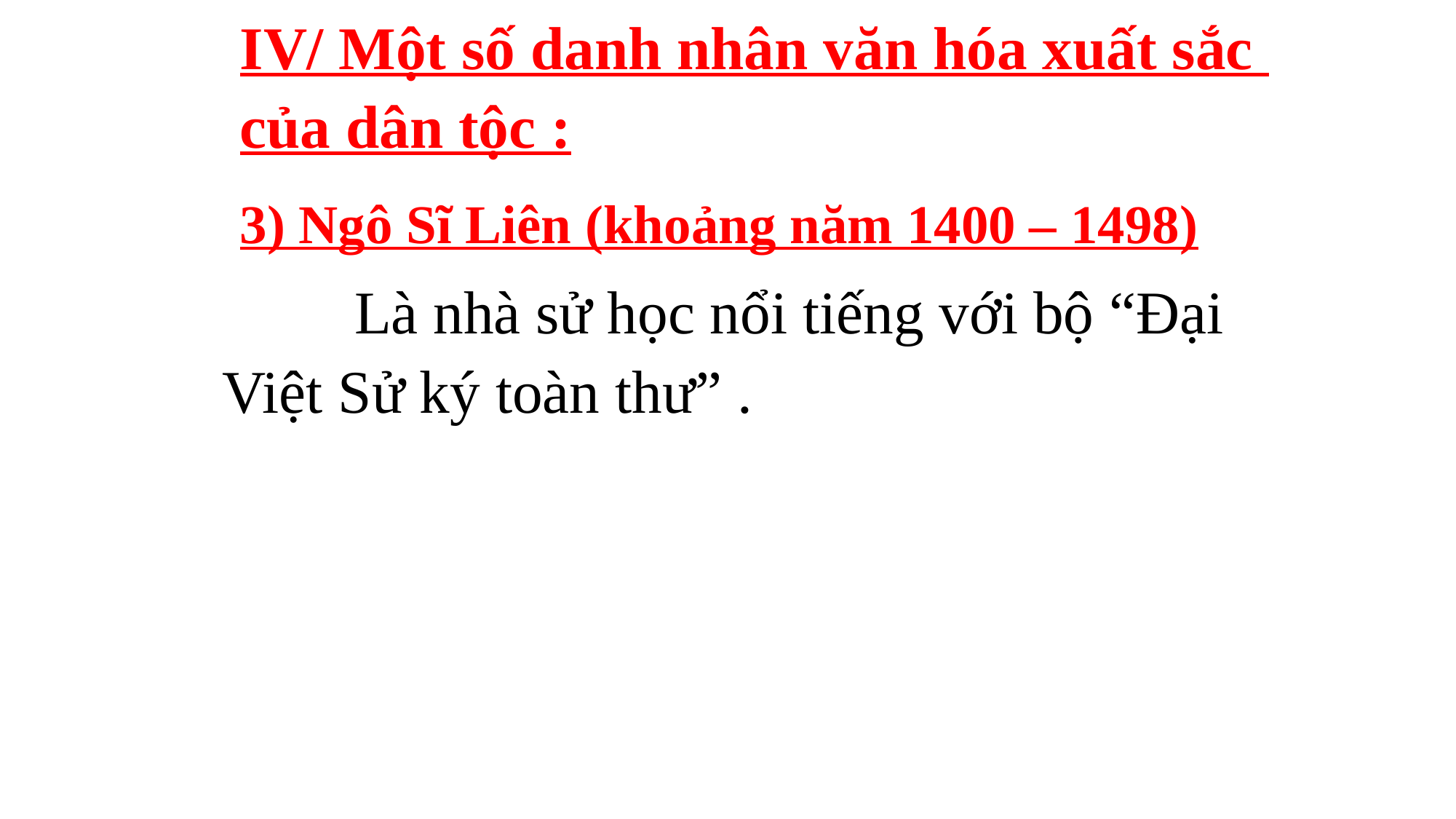

IV/ Một số danh nhân văn hóa xuất sắc  của dân tộc :
3) Ngô Sĩ Liên (khoảng năm 1400 – 1498)

	 Là nhà sử học nổi tiếng với bộ “Đại Việt Sử ký toàn thư” .